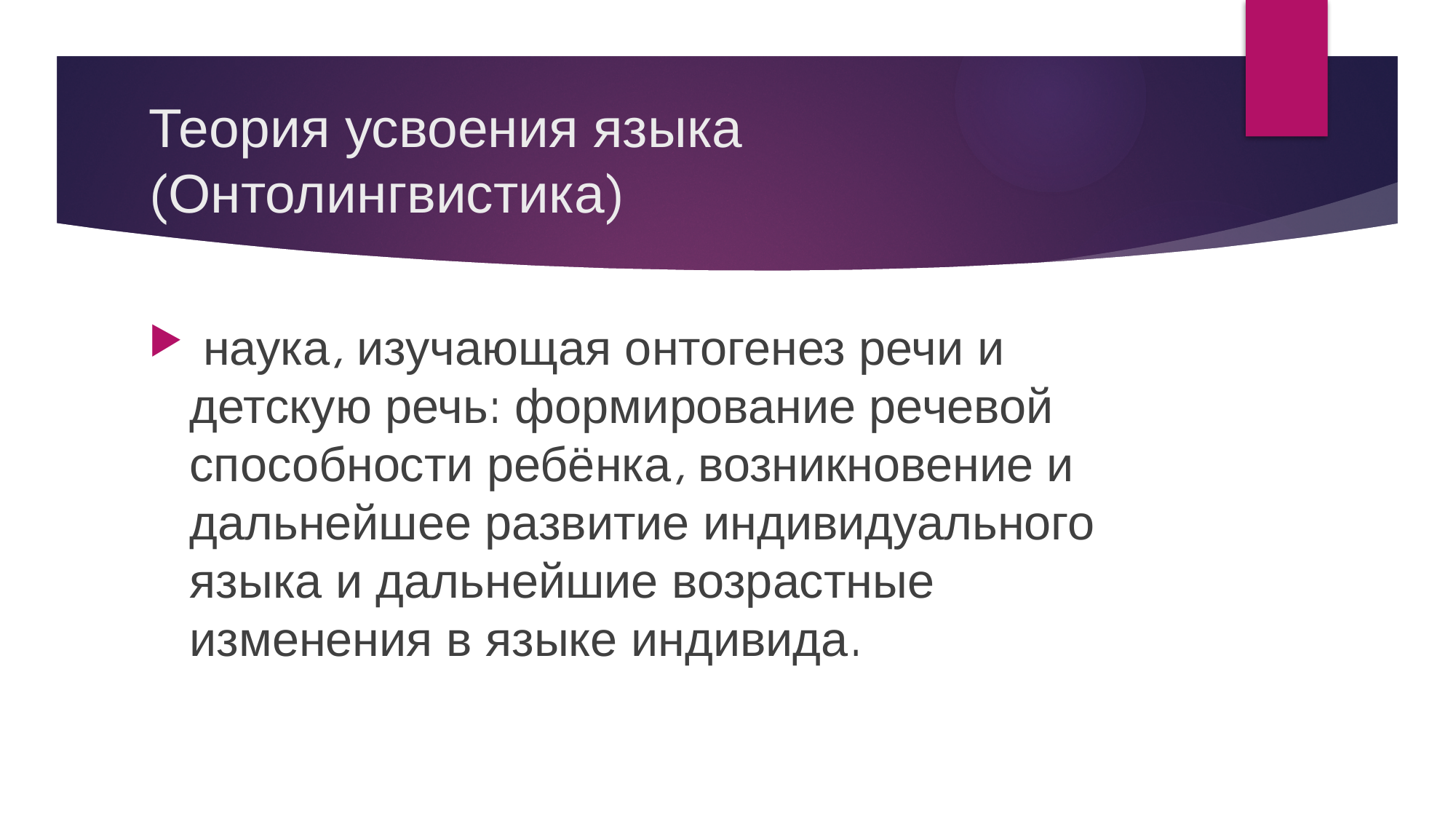

# Теория усвоения языка (Онтолингвистика)
 наука, изучающая онтогенез речи и детскую речь: формирование речевой способности ребёнка, возникновение и дальнейшее развитие индивидуального языка и дальнейшие возрастные изменения в языке индивида.